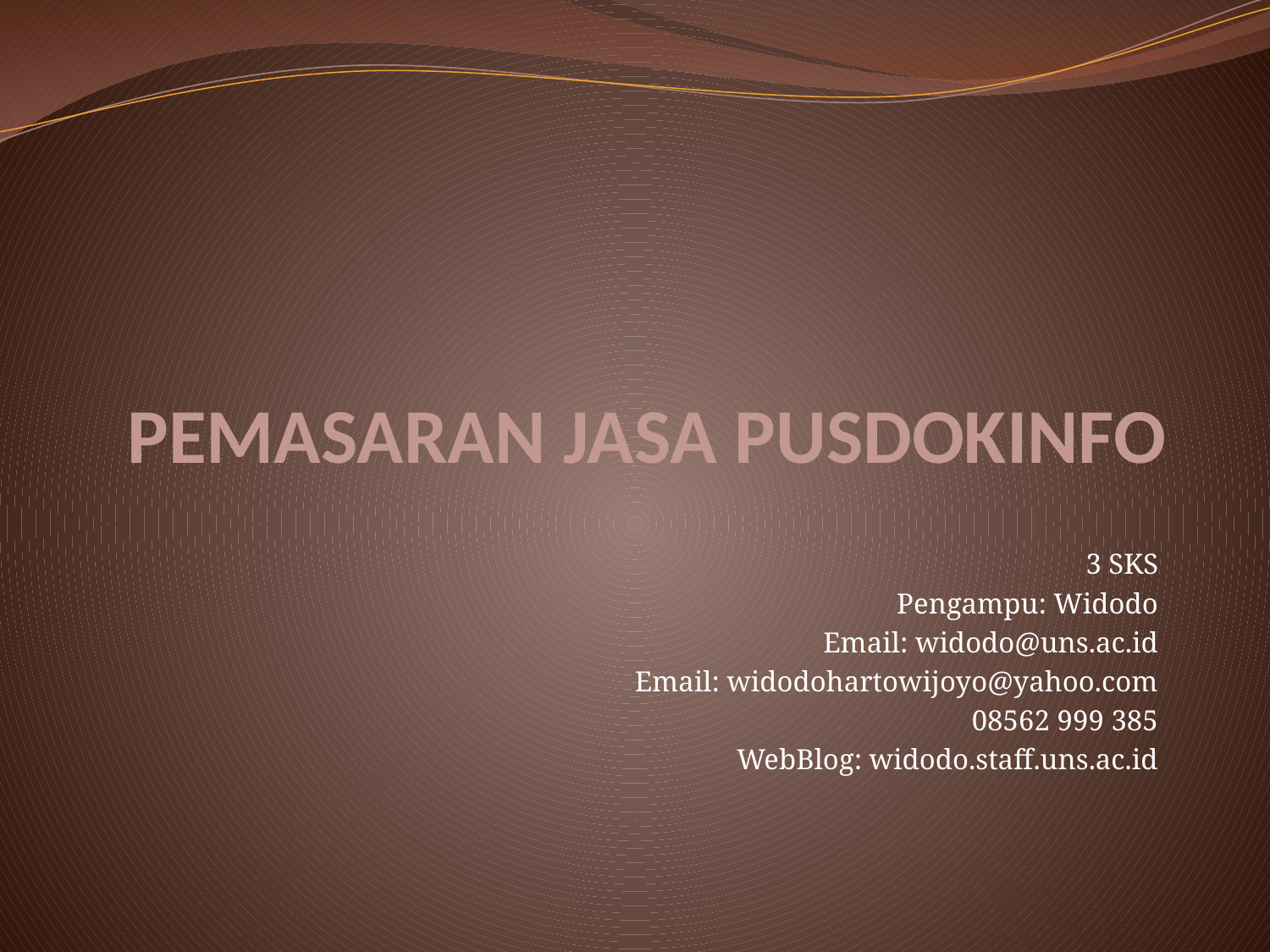

# PEMASARAN JASA PUSDOKINFO
3 SKS
Pengampu: Widodo
Email: widodo@uns.ac.id
Email: widodohartowijoyo@yahoo.com
08562 999 385
WebBlog: widodo.staff.uns.ac.id